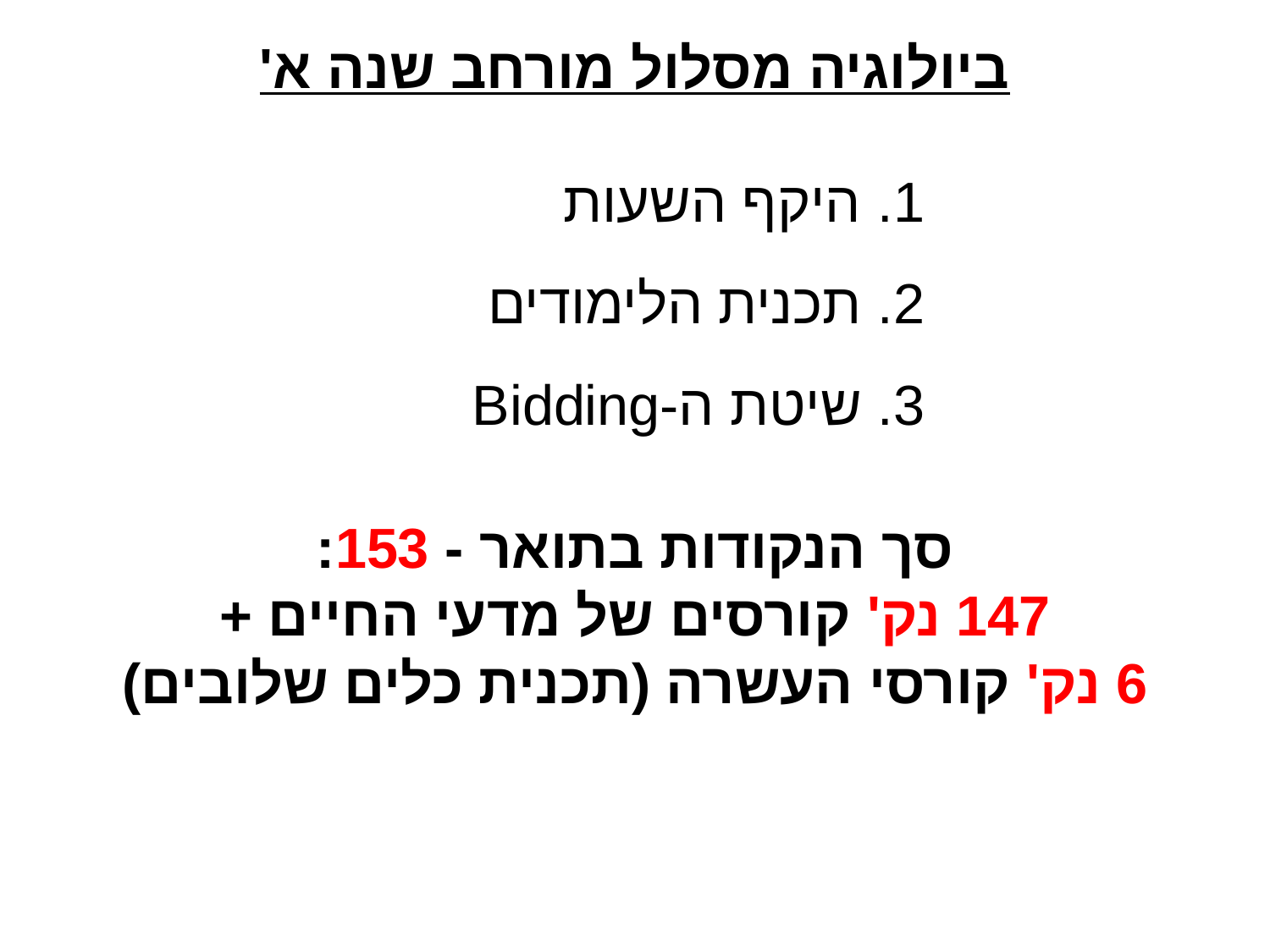

ביולוגיה מסלול מורחב שנה א'
היקף השעות
2. תכנית הלימודים
3. שיטת ה-Bidding
סך הנקודות בתואר - 153:
147 נק' קורסים של מדעי החיים +
6 נק' קורסי העשרה (תכנית כלים שלובים)